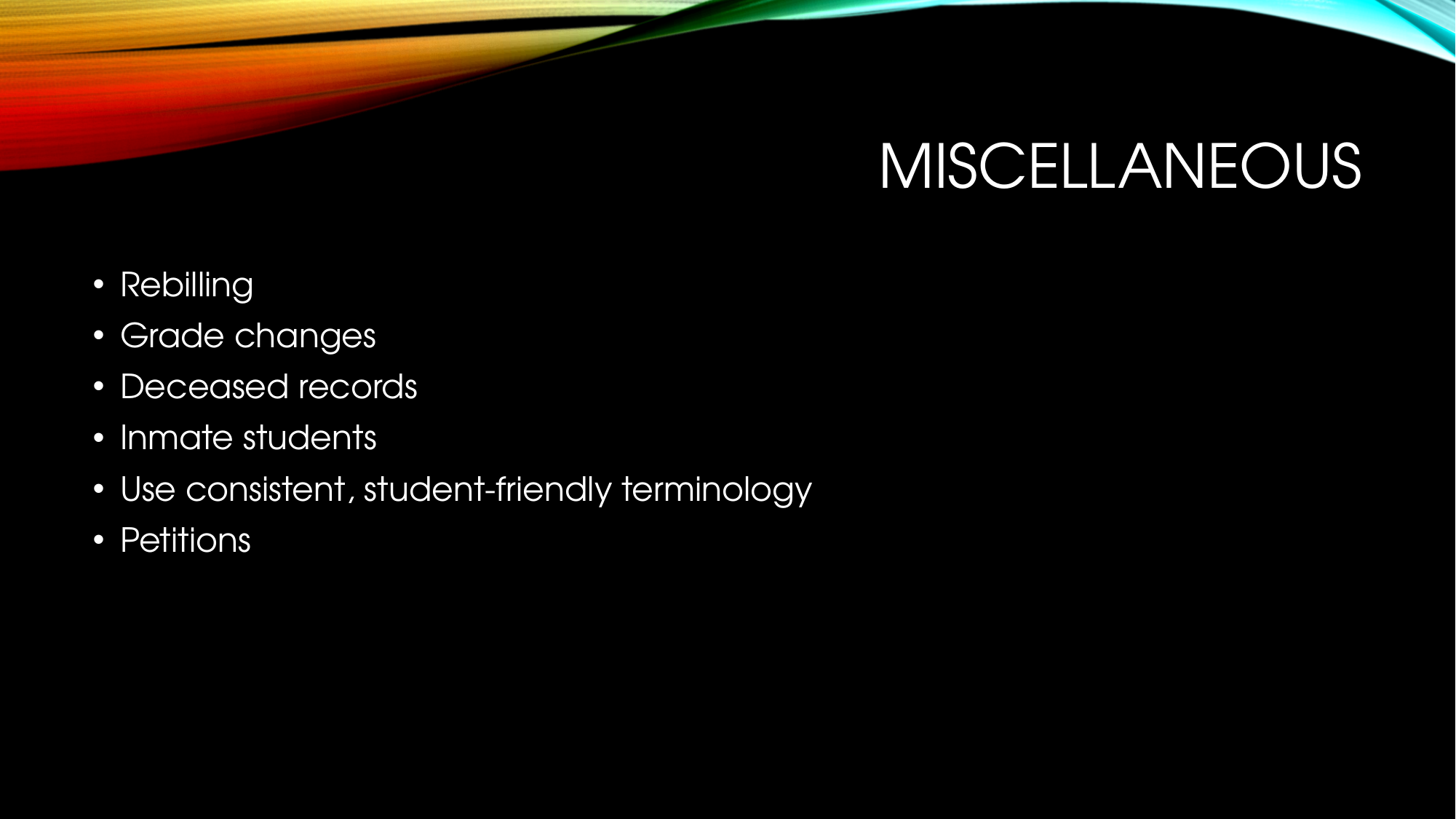

# MISCELLANEOUS
Rebilling
Grade changes
Deceased records
Inmate students
Use consistent, student-friendly terminology
Petitions